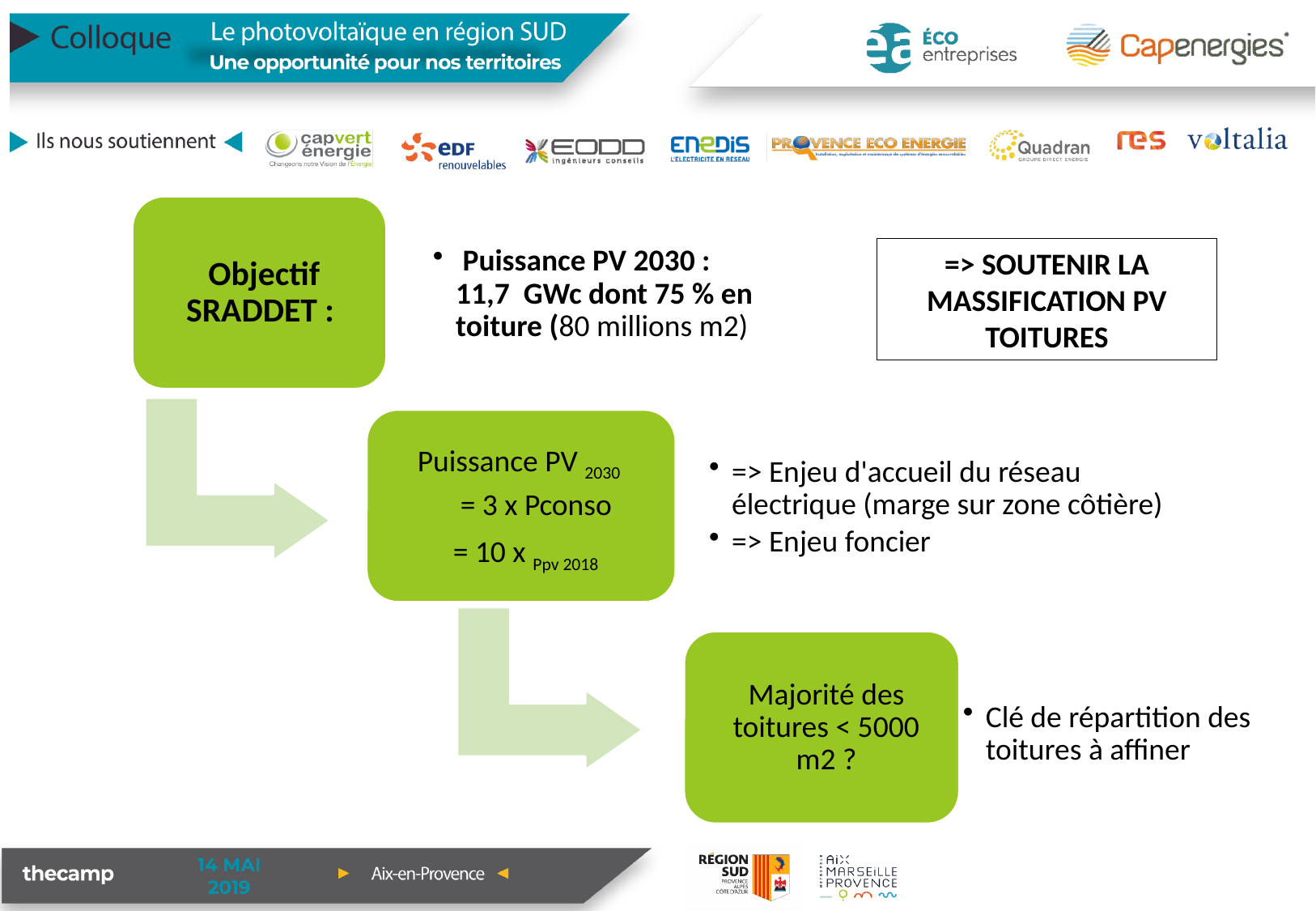

Objectif SRADDET :
 Puissance PV 2030 :             11,7  GWc dont 75 % en toiture (80 millions m2)
Puissance PV 2030
   = 3 x Pconso
= 10 x Ppv 2018
=> Enjeu d'accueil du réseau électrique (marge sur zone côtière)
=> Enjeu foncier
Majorité des toitures < 5000 m2 ?
Clé de répartition des toitures à affiner
=> SOUTENIR LA MASSIFICATION PV TOITURES